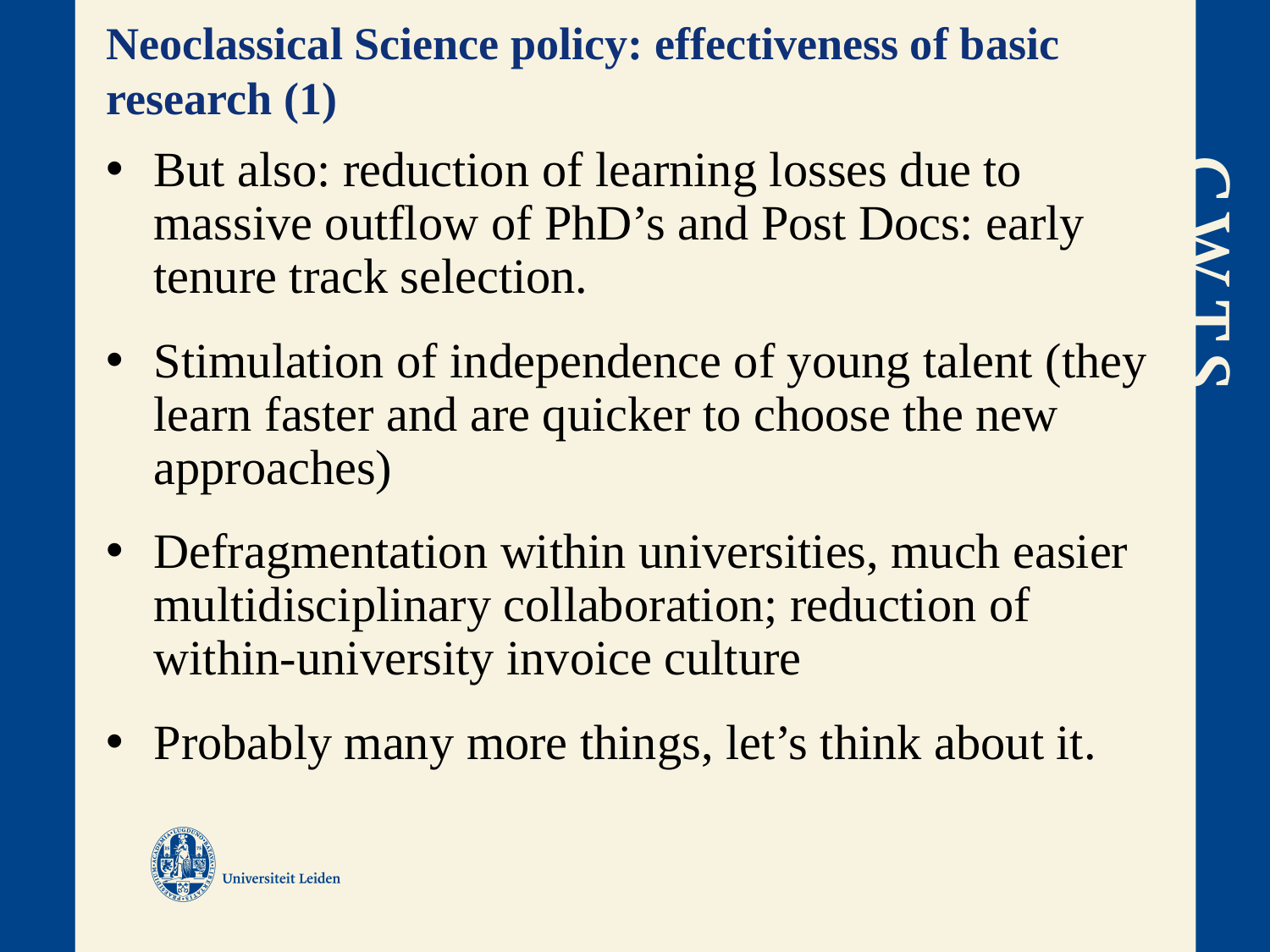

# Neoclassical Science policy: effectiveness of basic research (1)
But also: reduction of learning losses due to massive outflow of PhD’s and Post Docs: early tenure track selection.
Stimulation of independence of young talent (they learn faster and are quicker to choose the new approaches)
Defragmentation within universities, much easier multidisciplinary collaboration; reduction of within-university invoice culture
Probably many more things, let’s think about it.